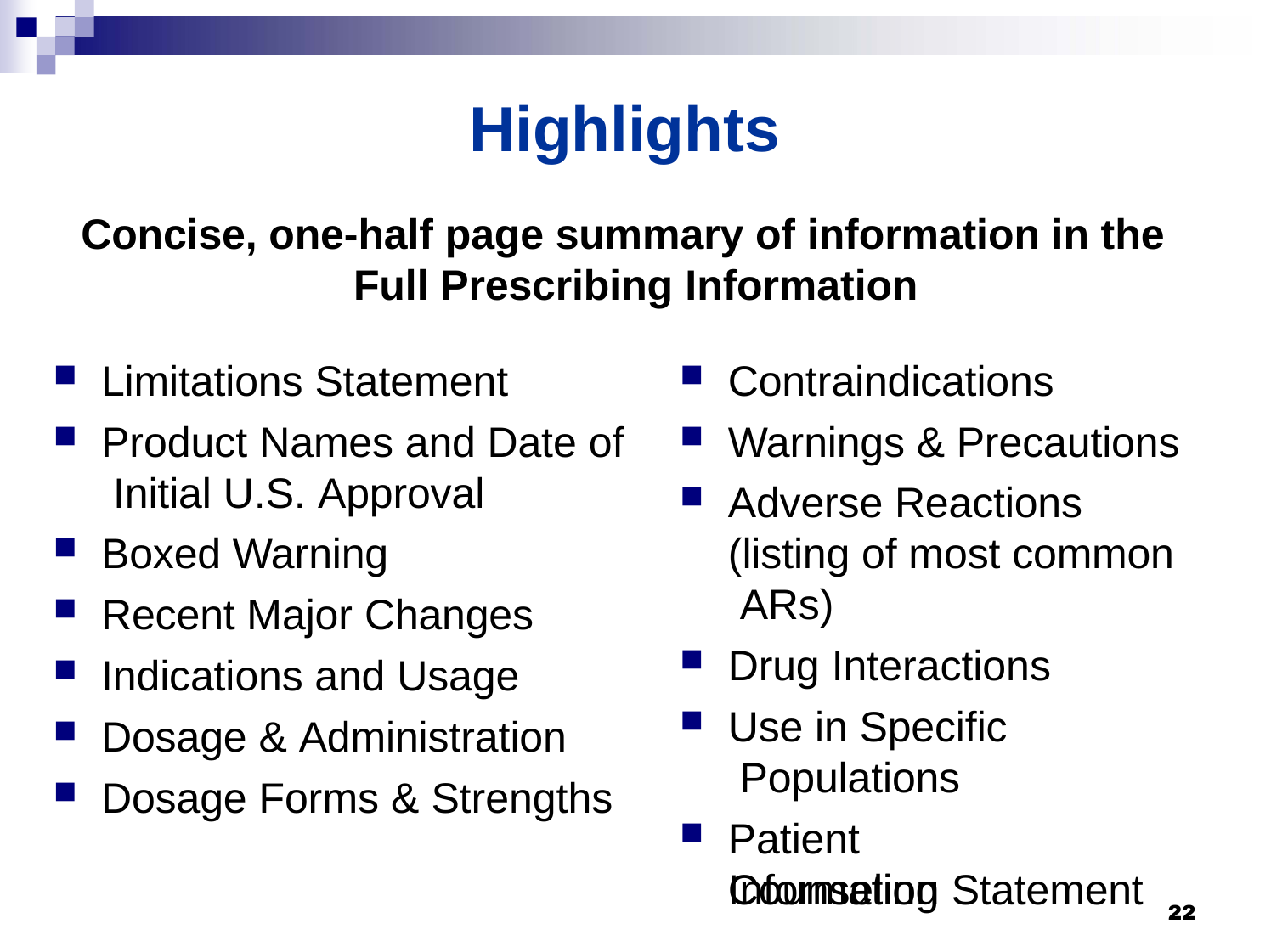

# Highlights
Concise, one-half page summary of information in the  Full Prescribing Information
Limitations Statement
Product Names and Date of  Initial U.S. Approval
Boxed Warning
Recent Major Changes
Indications and Usage
Dosage & Administration
Dosage Forms & Strengths
Contraindications
Warnings & Precautions
Adverse Reactions  (listing of most common  ARs)
Drug Interactions
Use in Specific  Populations
Patient Counseling
Information Statement
22